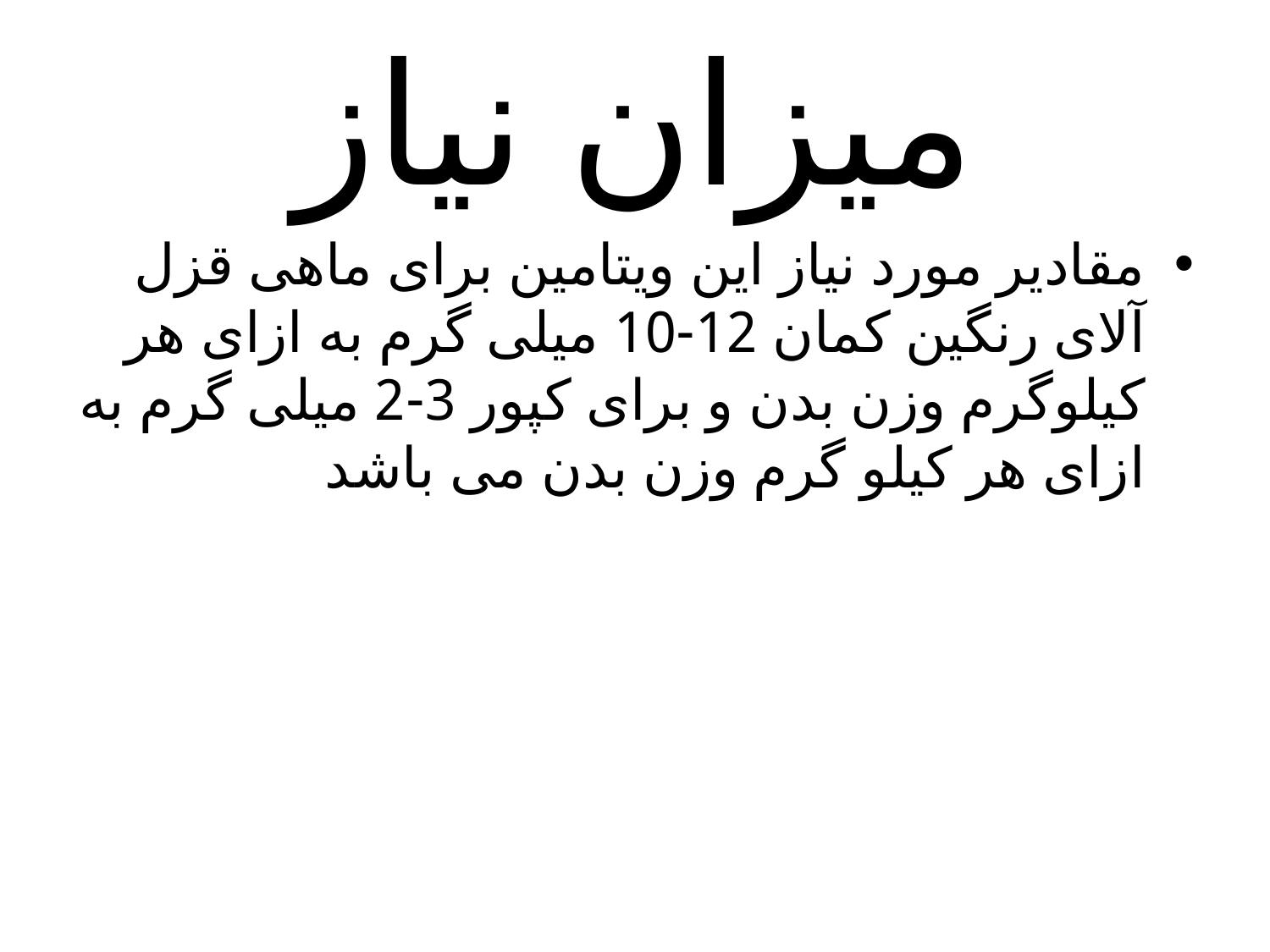

# میزان نیاز
مقادیر مورد نیاز این ویتامین برای ماهی قزل آلای رنگین کمان 12-10 میلی گرم به ازای هر کیلوگرم وزن بدن و برای کپور 3-2 میلی گرم به ازای هر کیلو گرم وزن بدن می باشد